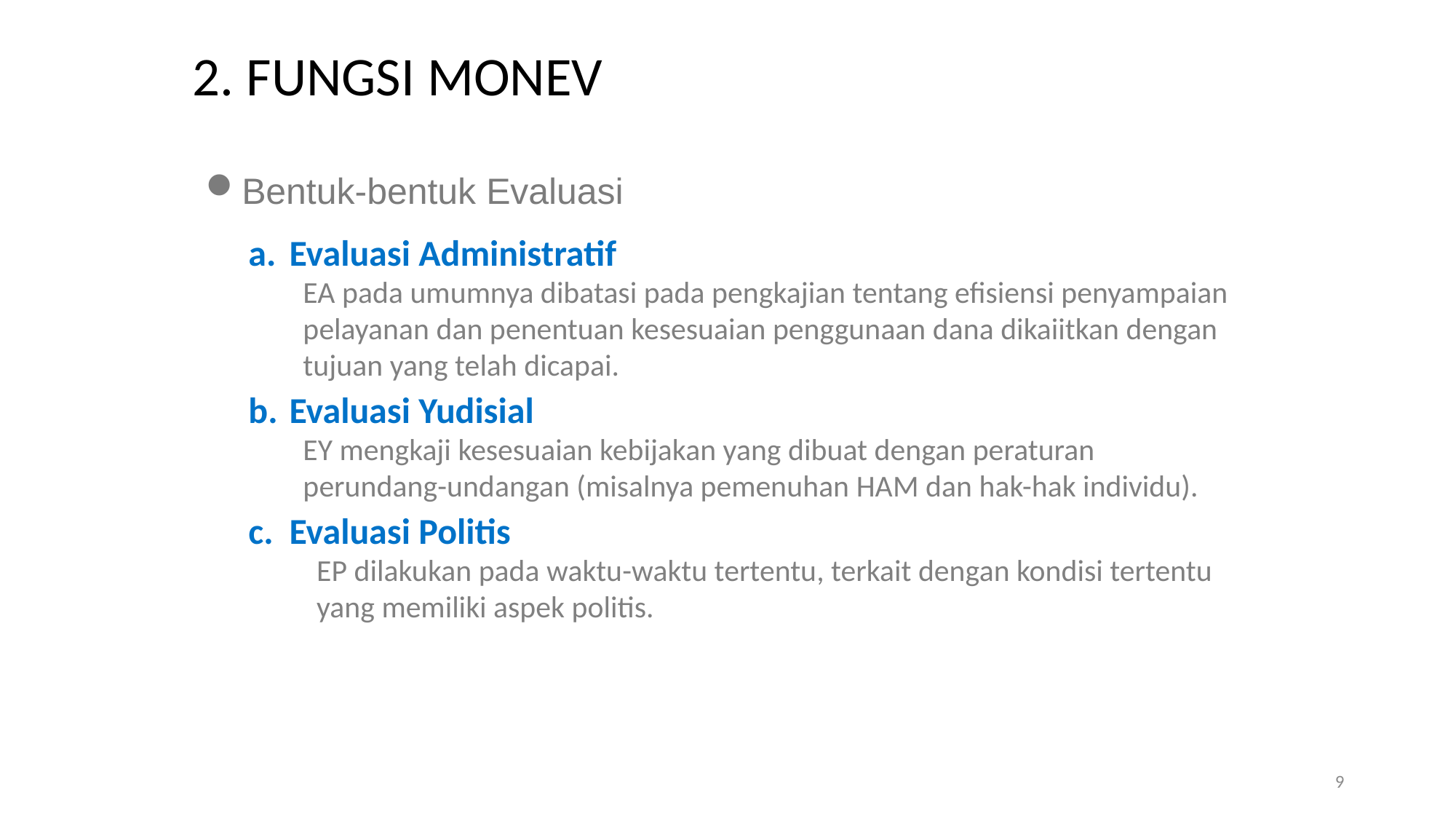

# 2. Fungsi Monev
Bentuk-bentuk Evaluasi
Evaluasi Administratif
EA pada umumnya dibatasi pada pengkajian tentang efisiensi penyampaian pelayanan dan penentuan kesesuaian penggunaan dana dikaiitkan dengan tujuan yang telah dicapai.
Evaluasi Yudisial
EY mengkaji kesesuaian kebijakan yang dibuat dengan peraturan perundang-undangan (misalnya pemenuhan HAM dan hak-hak individu).
Evaluasi Politis
EP dilakukan pada waktu-waktu tertentu, terkait dengan kondisi tertentu yang memiliki aspek politis.
9